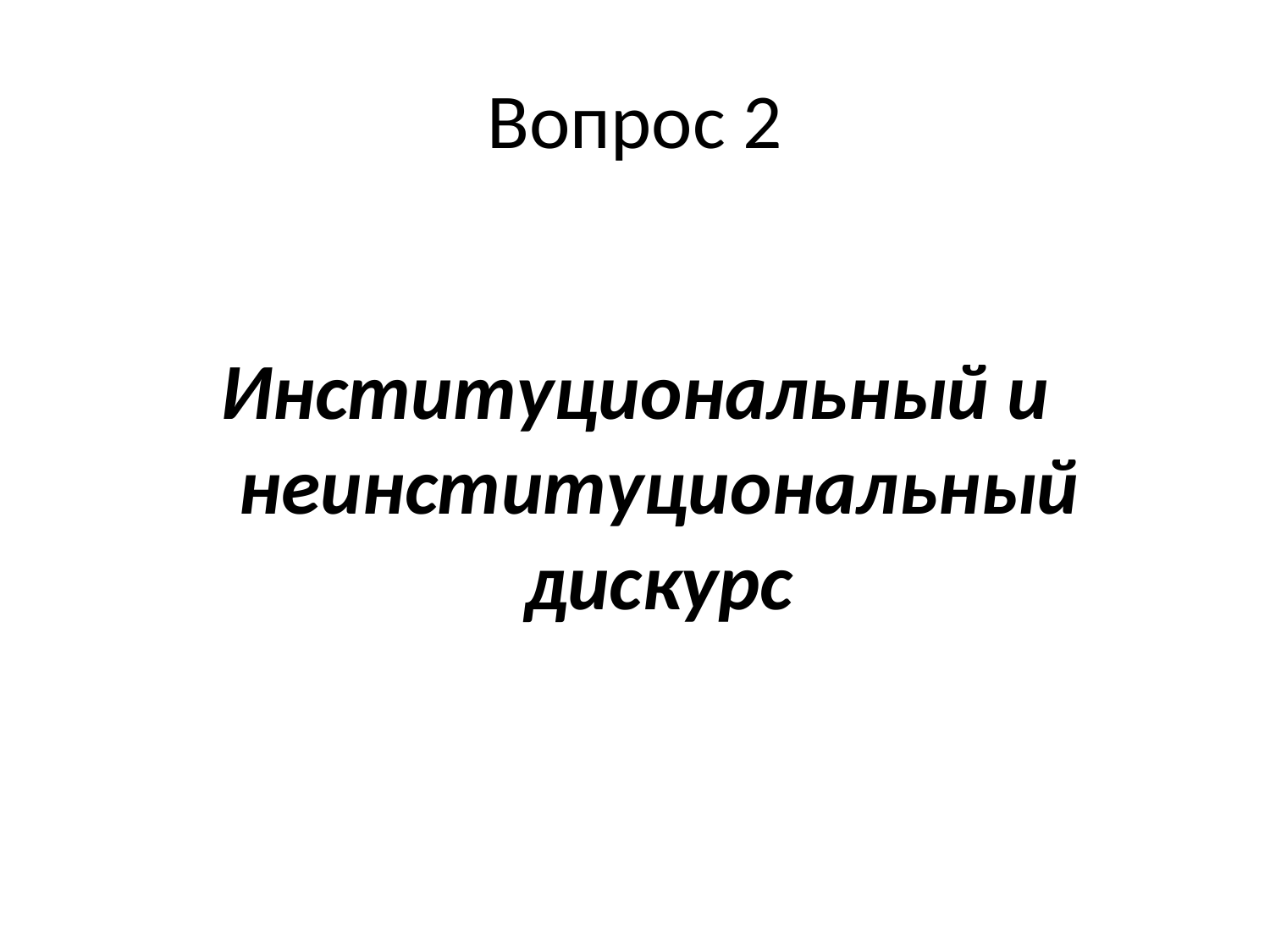

# Вопрос 2

Институциональный и неинституциональный дискурс